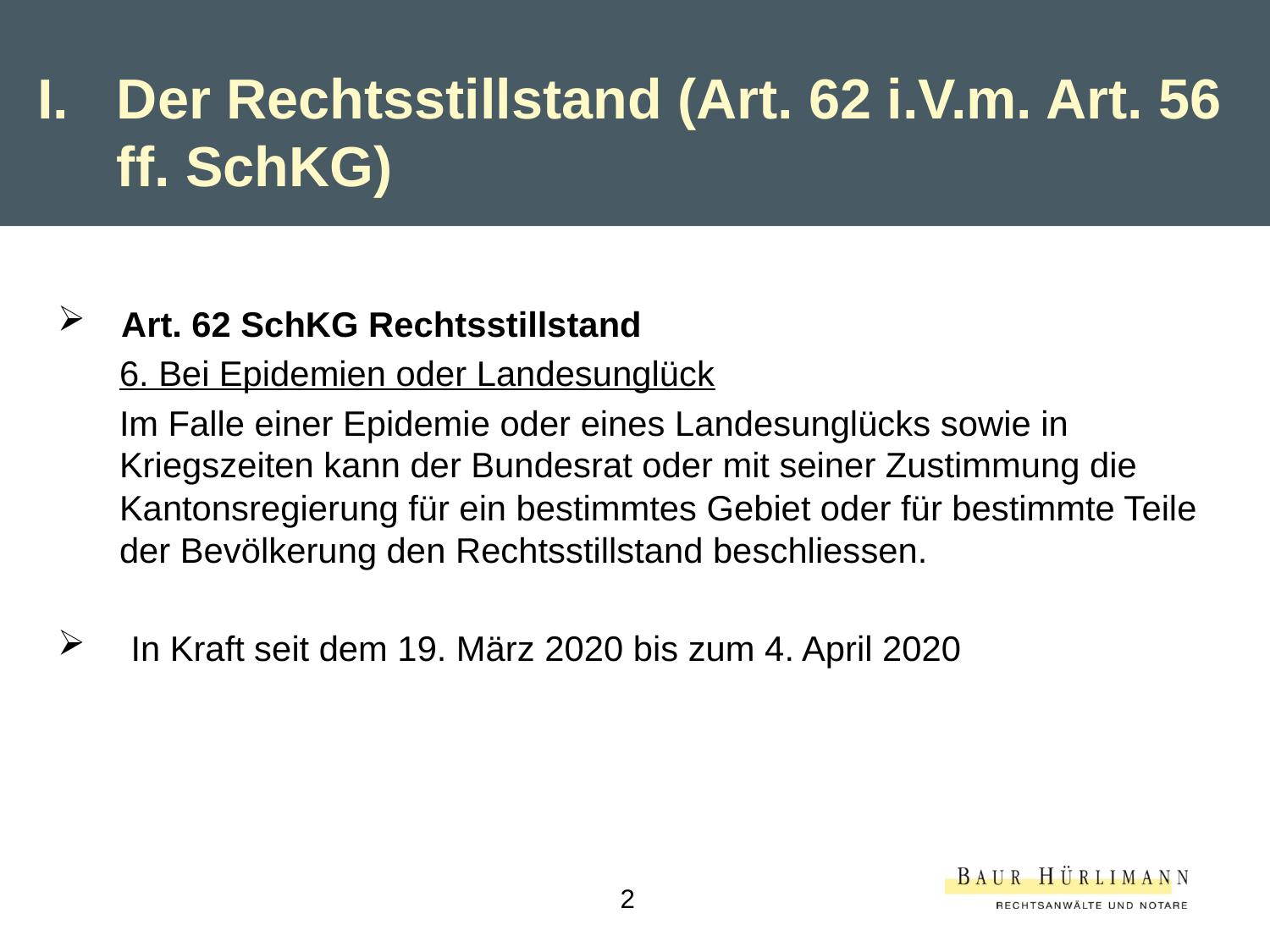

I.	Der Rechtsstillstand (Art. 62 i.V.m. Art. 56 ff. SchKG)

Art. 62 SchKG Rechtsstillstand
6. Bei Epidemien oder Landesunglück
Im Falle einer Epidemie oder eines Landesunglücks sowie in Kriegszeiten kann der Bundesrat oder mit seiner Zustimmung die Kantonsregierung für ein bestimmtes Gebiet oder für bestimmte Teile der Bevölkerung den Rechtsstillstand beschliessen.

 In Kraft seit dem 19. März 2020 bis zum 4. April 2020

2